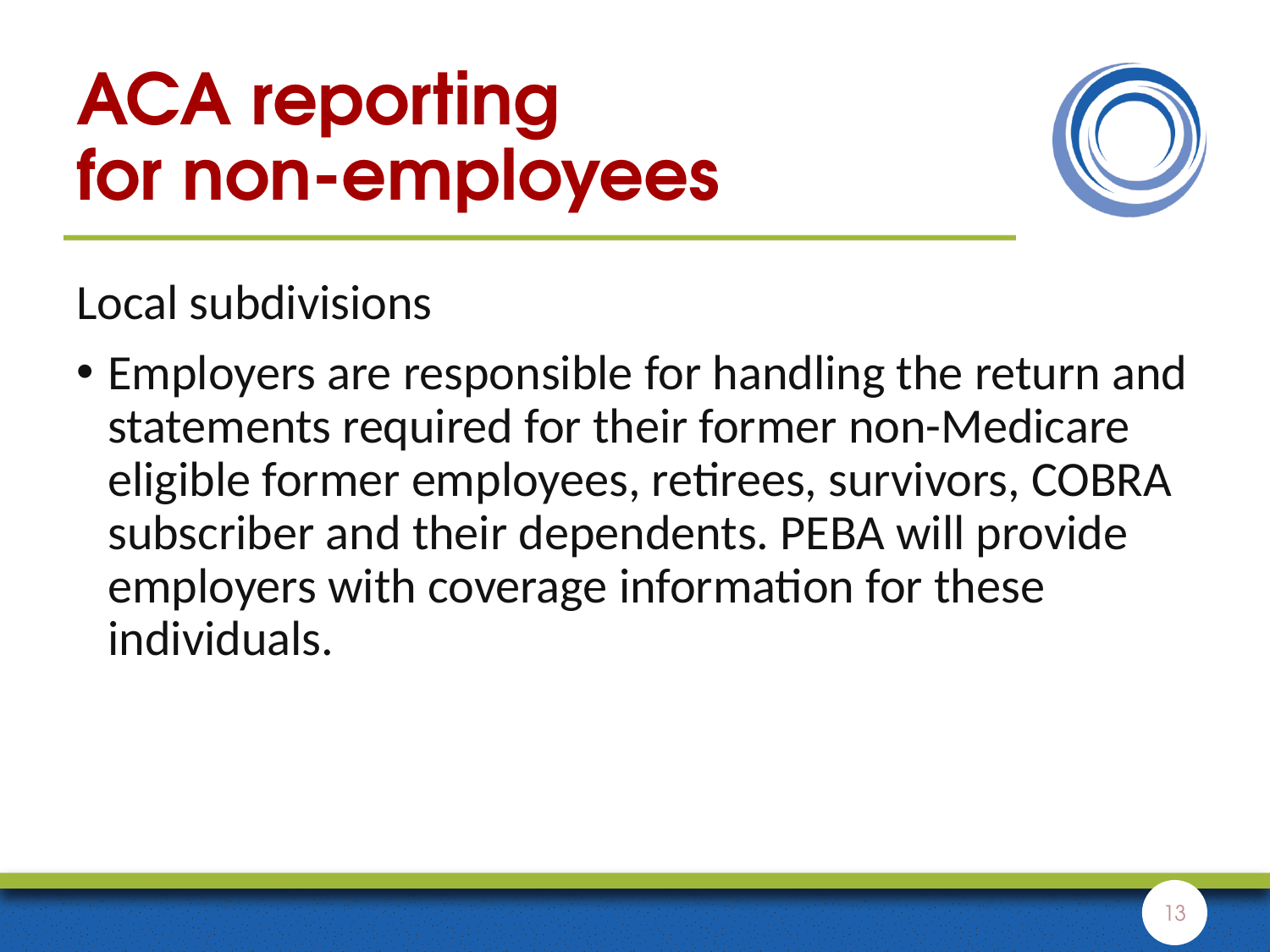

# ACA reporting for non-employees
Local subdivisions
Employers are responsible for handling the return and statements required for their former non-Medicare eligible former employees, retirees, survivors, COBRA subscriber and their dependents. PEBA will provide employers with coverage information for these individuals.

13